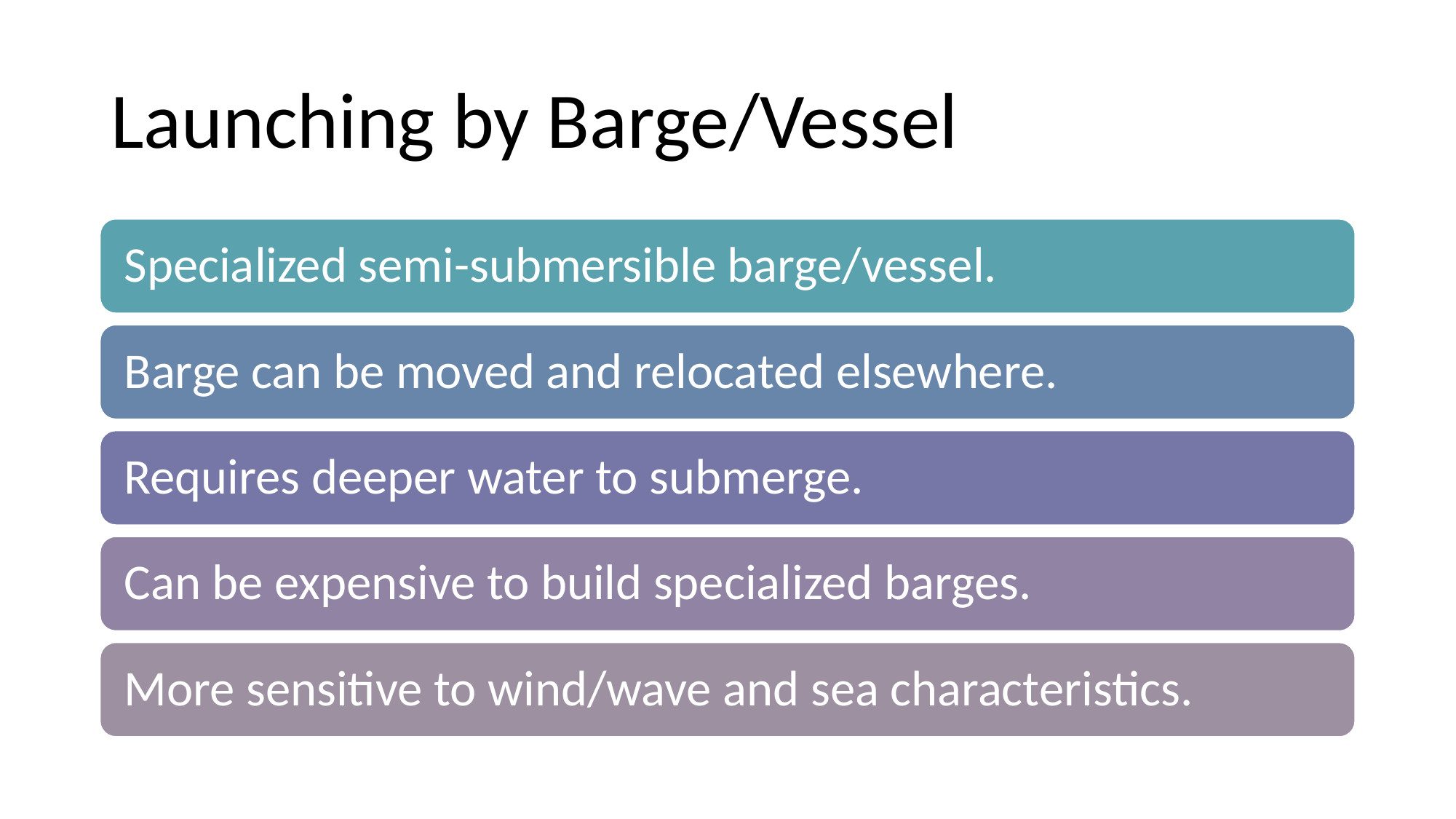

# Launching by Barge/Vessel
Specialized semi-submersible barge/vessel.
Barge can be moved and relocated elsewhere.
Requires deeper water to submerge.
Can be expensive to build specialized barges.
More sensitive to wind/wave and sea characteristics.